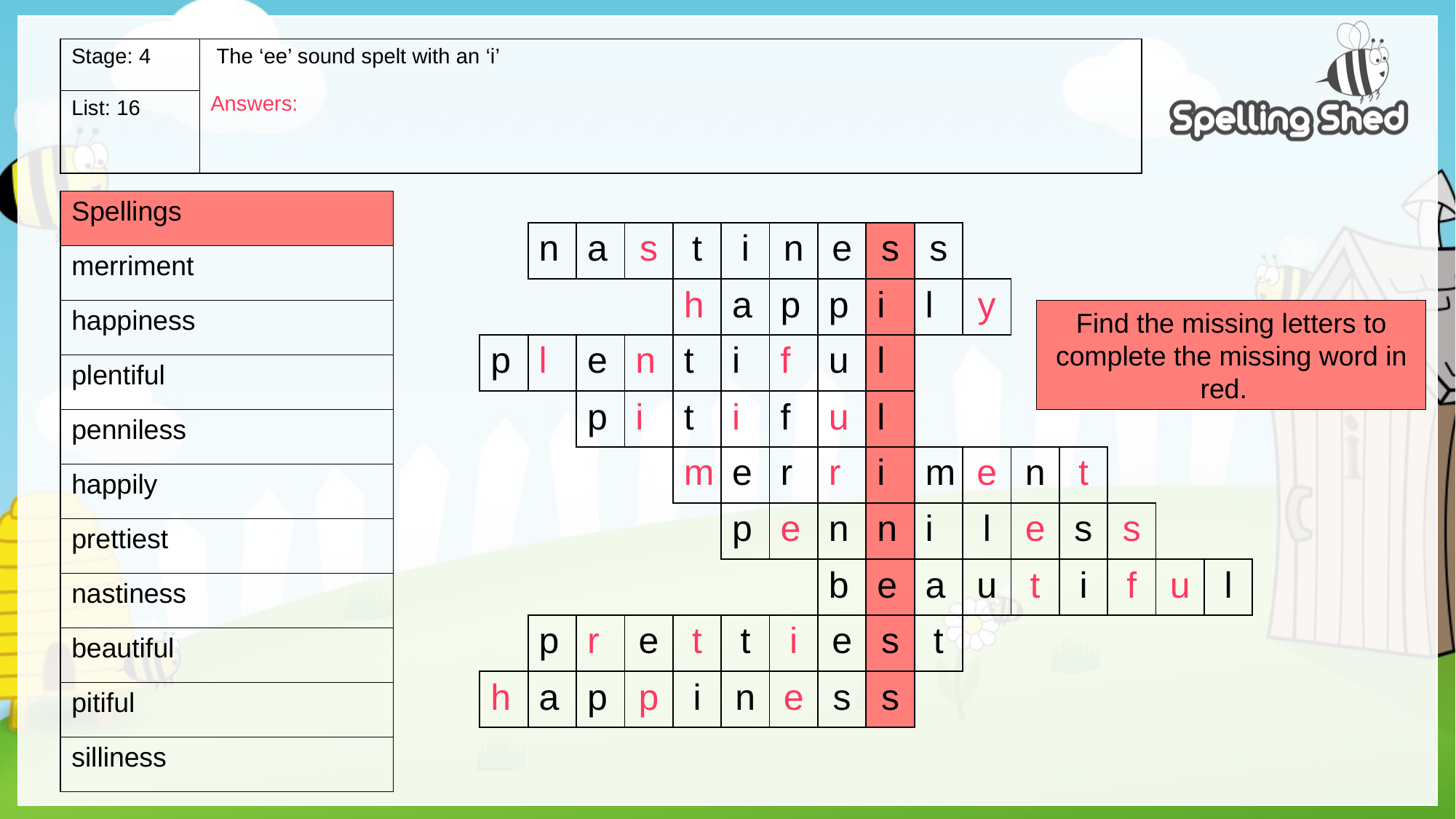

| Stage: 4 | The ‘ee’ sound spelt with an ‘i’ Answers: |
| --- | --- |
| List: 16 |  |
|  |  |  |  |  |  |  |  |  |  |  |  |  |  |  |  |  |
| --- | --- | --- | --- | --- | --- | --- | --- | --- | --- | --- | --- | --- | --- | --- | --- | --- |
|  |  | n | a | s | t | i | n | e | s | s |  |  |  |  |  |  |
|  |  |  |  |  | h | a | p | p | i | l | y |  |  |  |  |  |
|  | p | l | e | n | t | i | f | u | l |  |  |  |  |  |  |  |
|  |  |  | p | i | t | i | f | u | l |  |  |  |  |  |  |  |
|  |  |  |  |  | m | e | r | r | i | m | e | n | t |  |  |  |
|  |  |  |  |  |  | p | e | n | n | i | l | e | s | s |  |  |
|  |  |  |  |  |  |  |  | b | e | a | u | t | i | f | u | l |
|  |  | p | r | e | t | t | i | e | s | t |  |  |  |  |  |  |
|  | h | a | p | p | i | n | e | s | s |  |  |  |  |  |  |  |
|  |  |  |  |  |  |  |  |  |  |  |  |  |  |  |  |  |
| Spellings |
| --- |
| merriment |
| happiness |
| plentiful |
| penniless |
| happily |
| prettiest |
| nastiness |
| beautiful |
| pitiful |
| silliness |
Find the missing letters to complete the missing word in red.